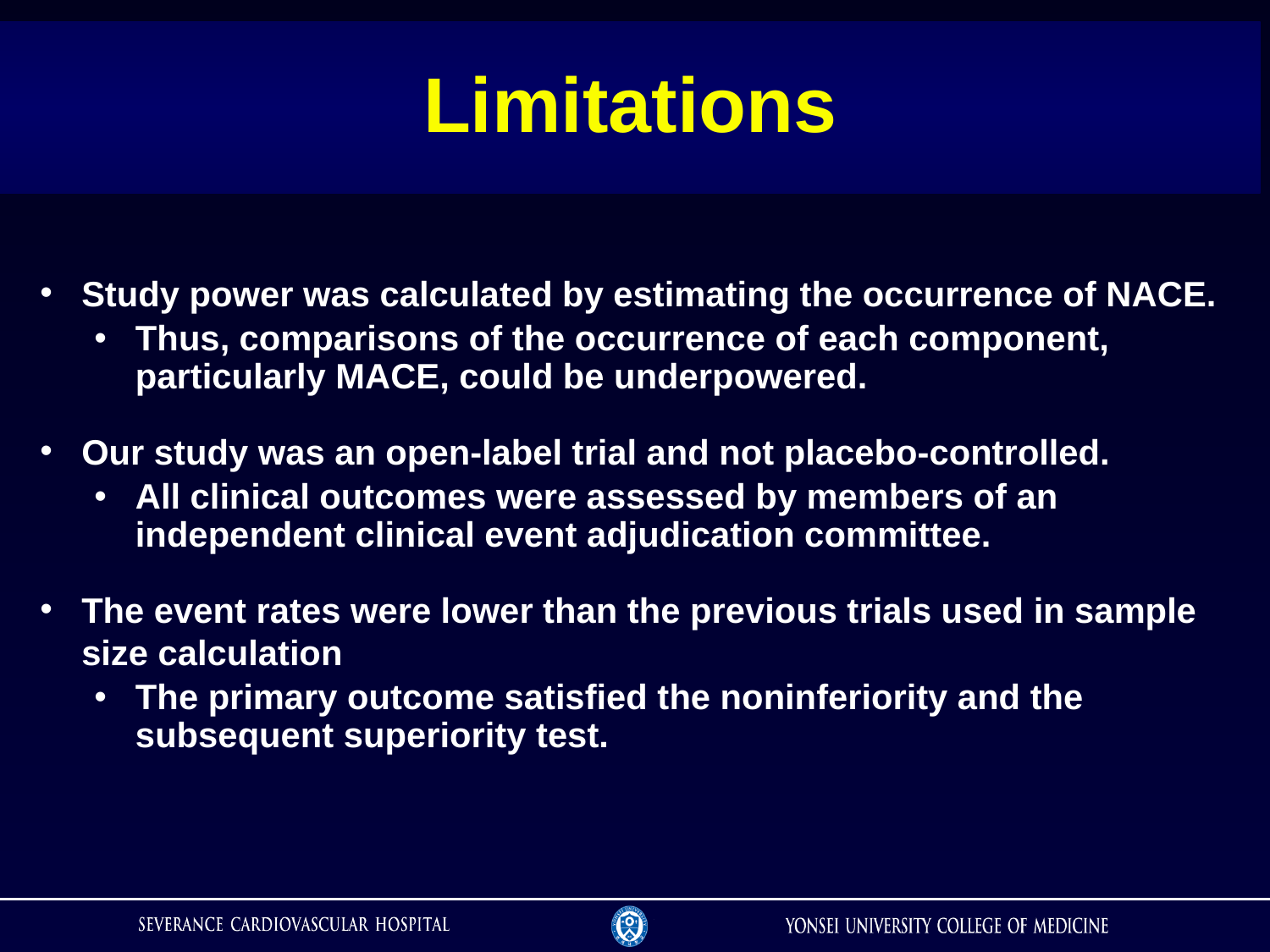

# Limitations
Study power was calculated by estimating the occurrence of NACE.
Thus, comparisons of the occurrence of each component, particularly MACE, could be underpowered.

Our study was an open-label trial and not placebo-controlled.
All clinical outcomes were assessed by members of an independent clinical event adjudication committee.

The event rates were lower than the previous trials used in sample size calculation
The primary outcome satisfied the noninferiority and the subsequent superiority test.